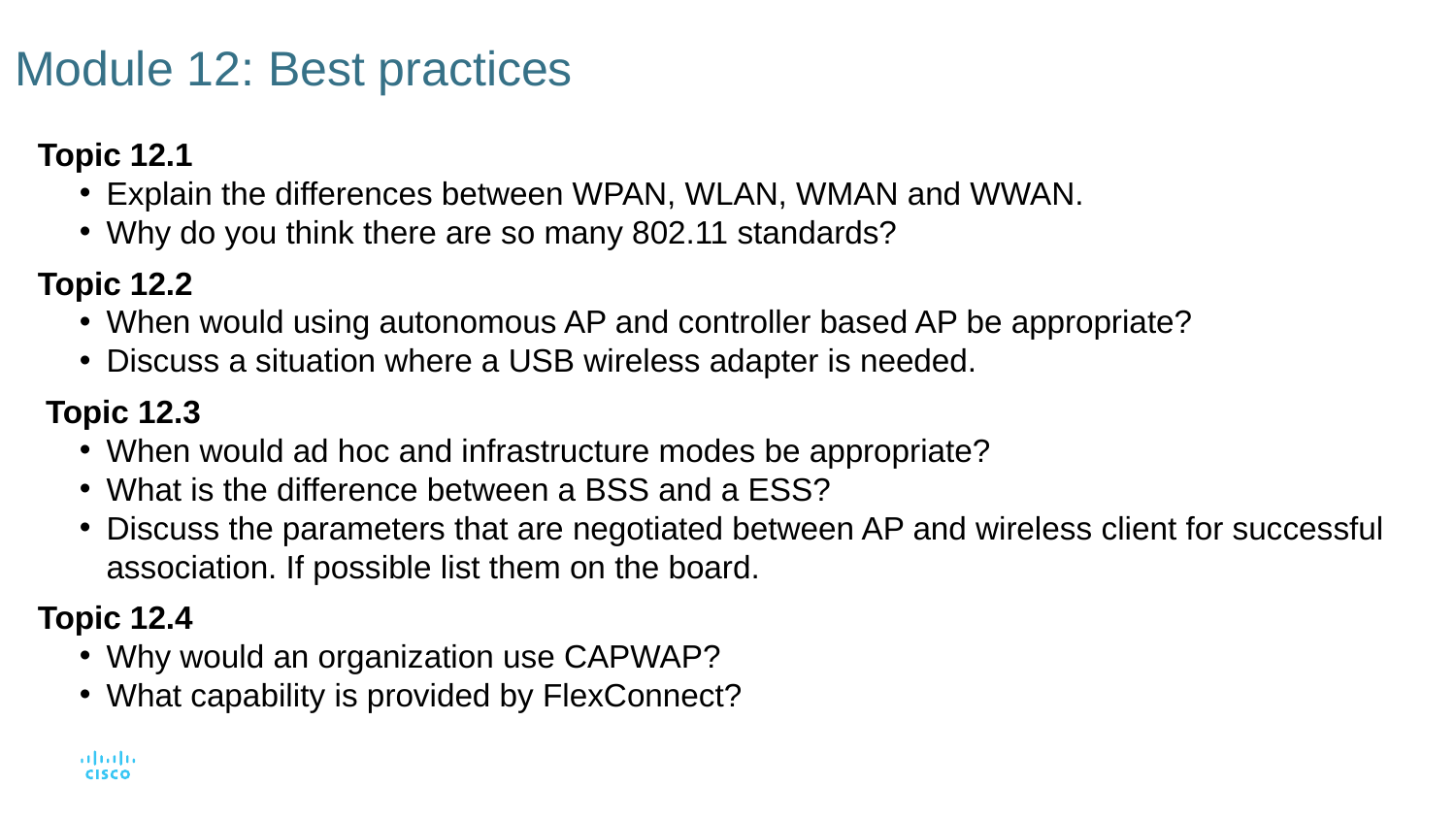

# Module 12: Best practices
Topic 12.1
Explain the differences between WPAN, WLAN, WMAN and WWAN.
Why do you think there are so many 802.11 standards?
Topic 12.2
When would using autonomous AP and controller based AP be appropriate?
Discuss a situation where a USB wireless adapter is needed.
 Topic 12.3
When would ad hoc and infrastructure modes be appropriate?
What is the difference between a BSS and a ESS?
Discuss the parameters that are negotiated between AP and wireless client for successful association. If possible list them on the board.
Topic 12.4
Why would an organization use CAPWAP?
What capability is provided by FlexConnect?